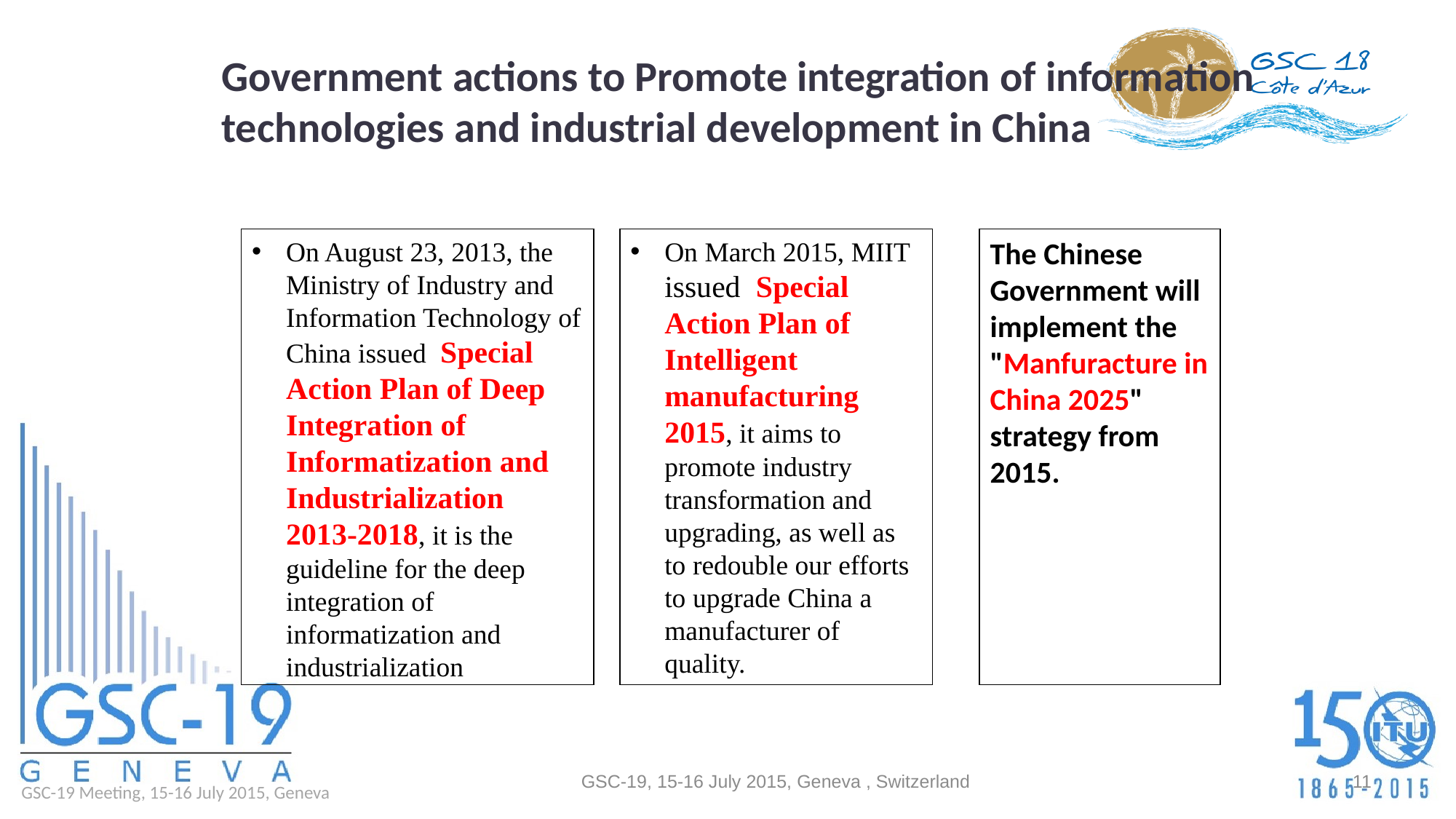

Government actions to Promote integration of information technologies and industrial development in China
On August 23, 2013, the Ministry of Industry and Information Technology of China issued  Special Action Plan of Deep Integration of Informatization and Industrialization 2013-2018, it is the guideline for the deep integration of informatization and industrialization
On March 2015, MIIT issued  Special Action Plan of  Intelligent manufacturing 2015, it aims to promote industry transformation and upgrading, as well as to redouble our efforts to upgrade China a manufacturer of quality.
The Chinese Government will implement the "Manfuracture in China 2025" strategy from 2015.
GSC-19, 15-16 July 2015, Geneva , Switzerland
11